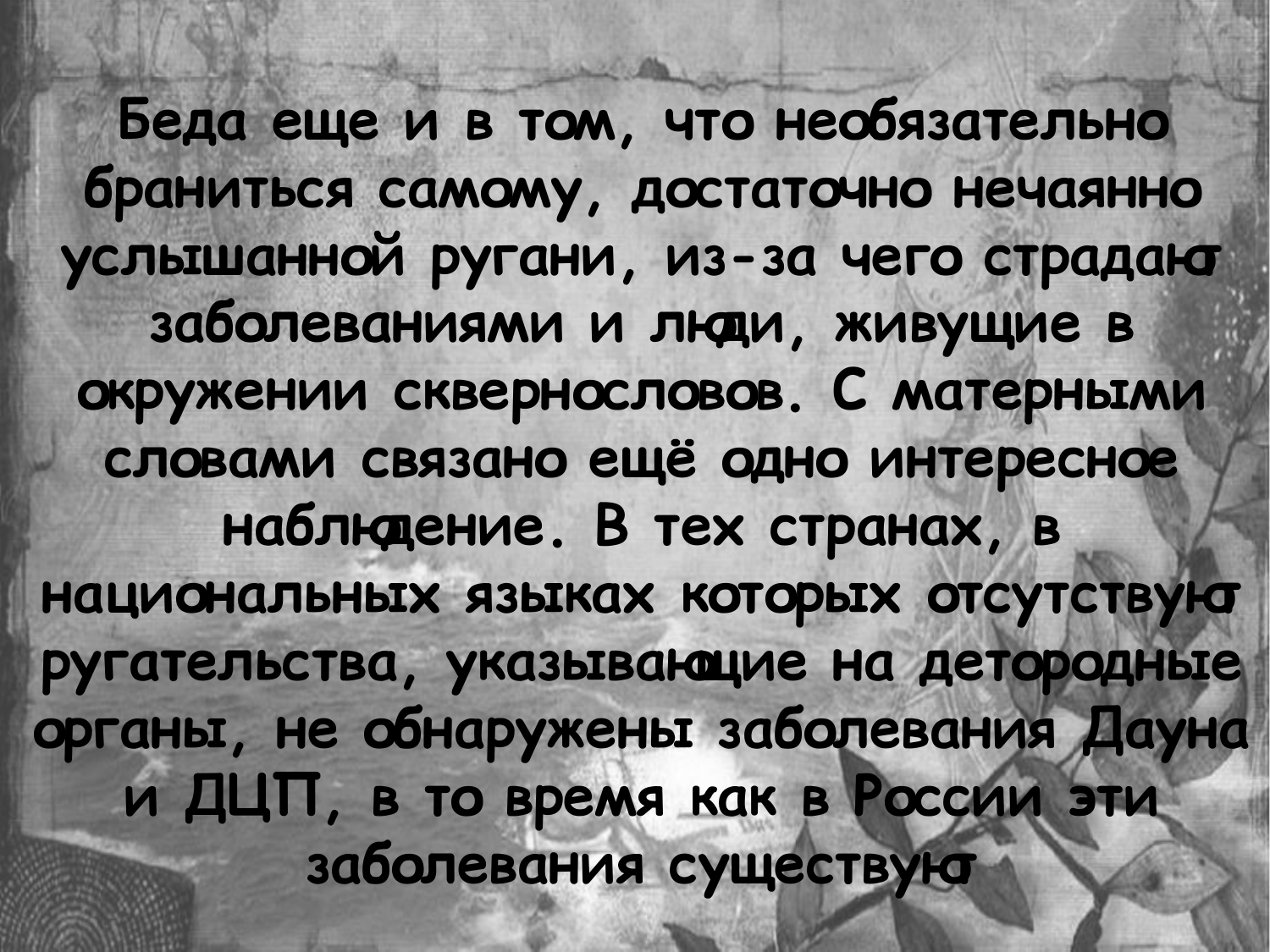

Беда еще и в том, что необязательно браниться самому, достаточно нечаянно услышанной ругани, из-за чего страдают заболеваниями и люди, живущие в окружении сквернословов. С матерными словами связано ещё одно интересное наблюдение. В тех странах, в национальных языках которых отсутствуют ругательства, указывающие на детородные органы, не обнаружены заболевания Дауна и ДЦП, в то время как в России эти заболевания существуют